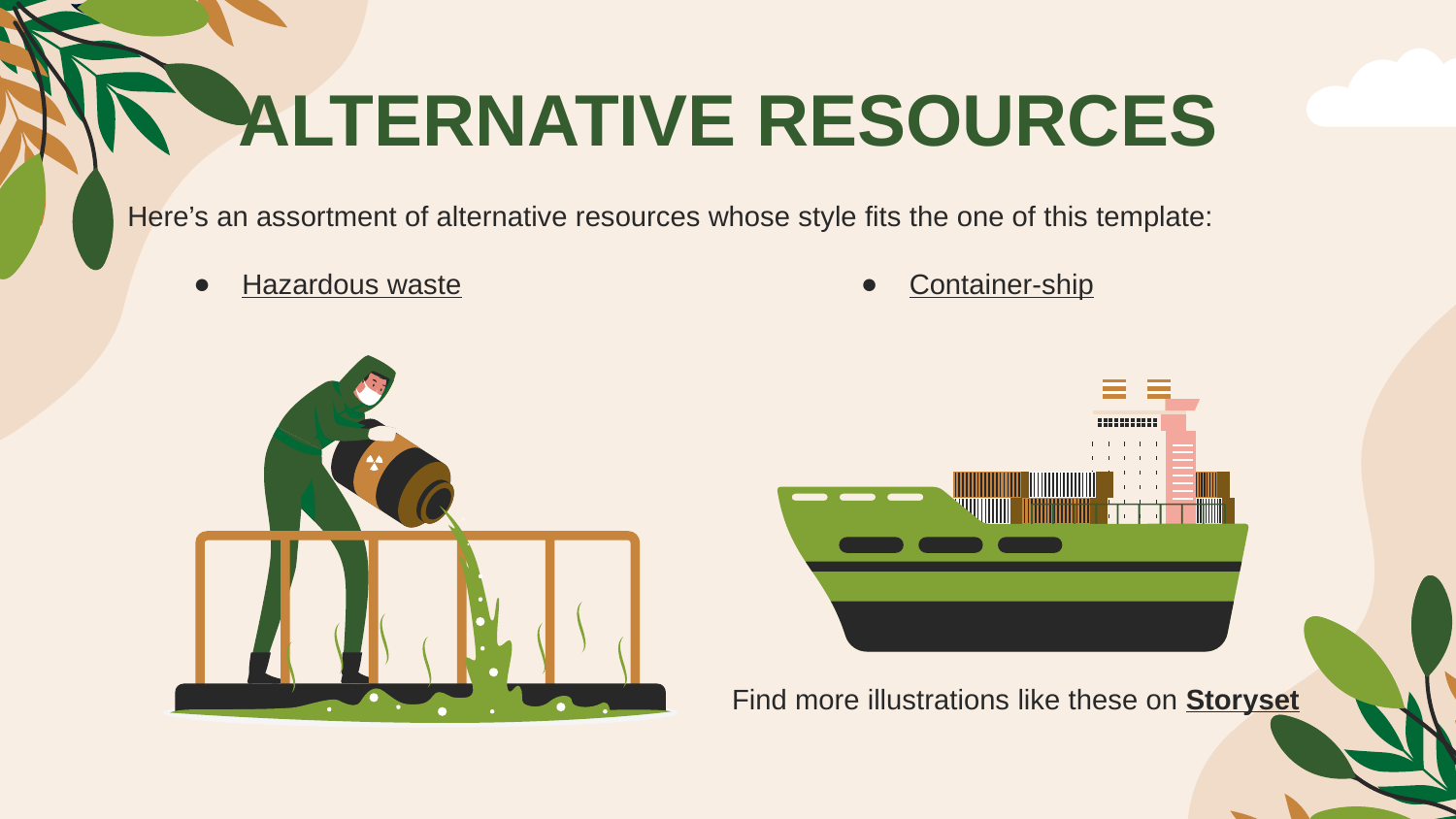

# ALTERNATIVE RESOURCES
Here’s an assortment of alternative resources whose style fits the one of this template:
Hazardous waste
Container-ship

Find more illustrations like these on Storyset